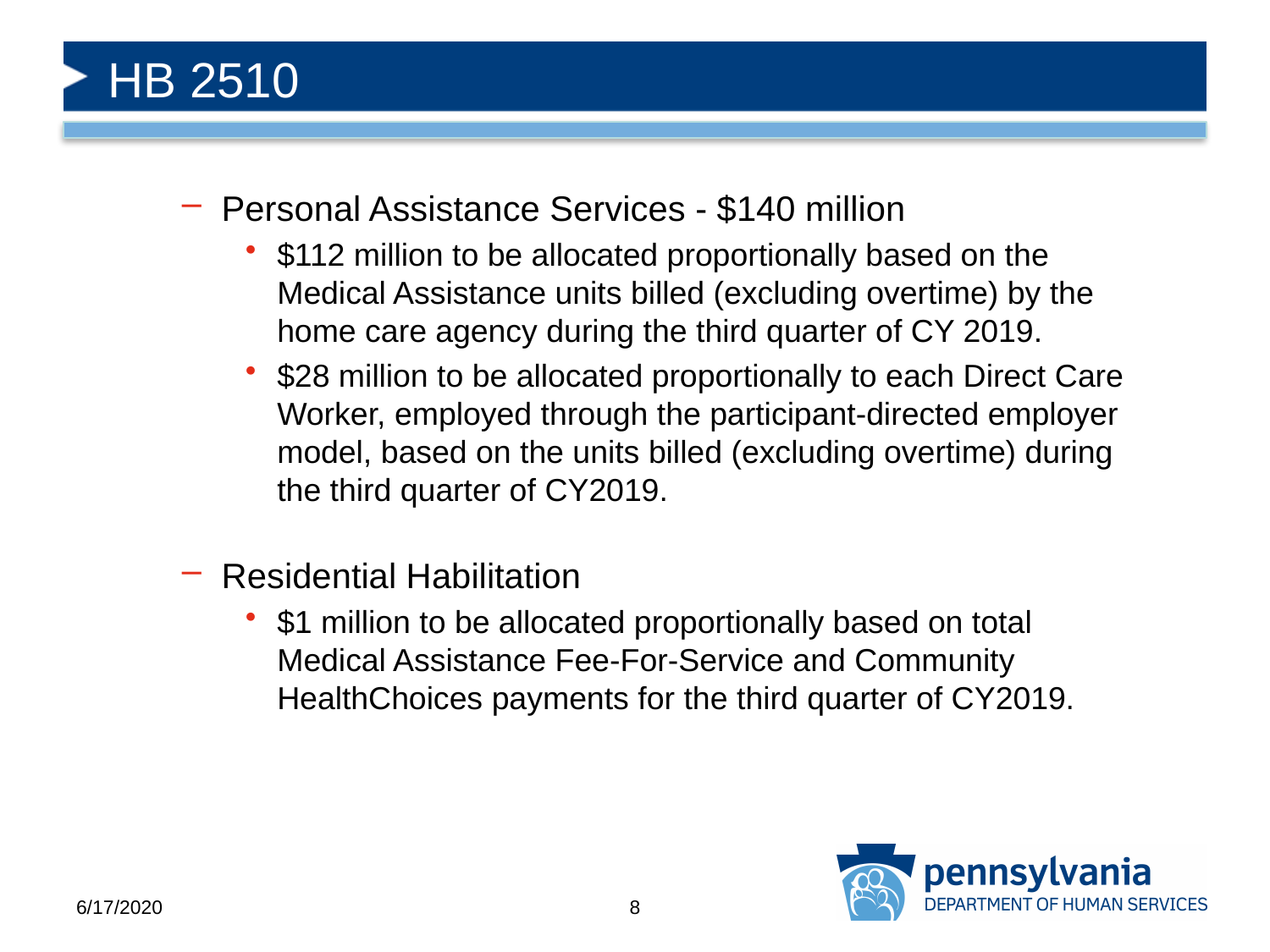

# HB 2510
Personal Assistance Services - $140 million
$112 million to be allocated proportionally based on the Medical Assistance units billed (excluding overtime) by the home care agency during the third quarter of CY 2019.
$28 million to be allocated proportionally to each Direct Care Worker, employed through the participant-directed employer model, based on the units billed (excluding overtime) during the third quarter of CY2019.
Residential Habilitation
$1 million to be allocated proportionally based on total Medical Assistance Fee-For-Service and Community HealthChoices payments for the third quarter of CY2019.

6/17/2020
8